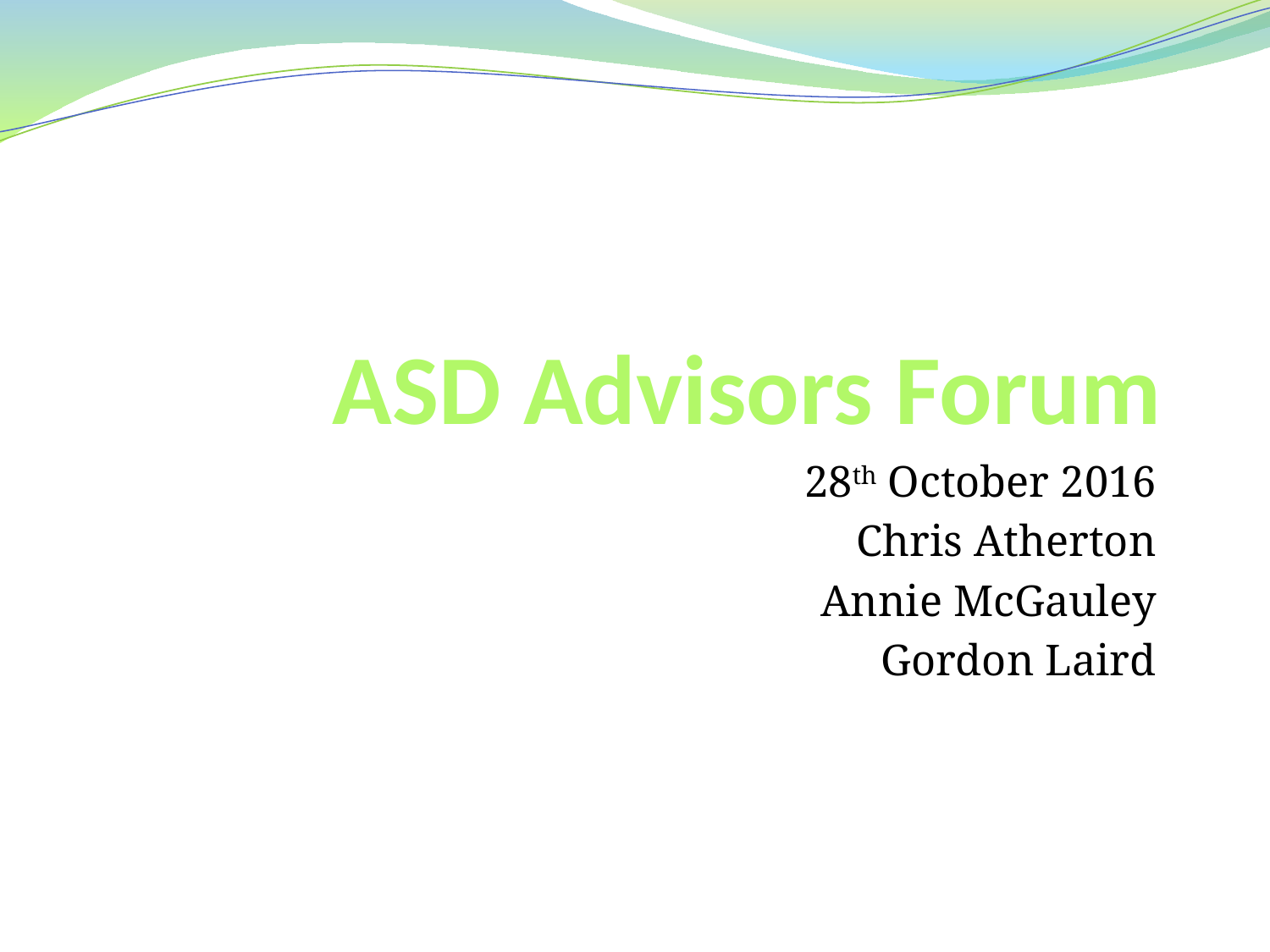

# ASD Advisors Forum
28th October 2016
Chris Atherton
Annie McGauley
Gordon Laird